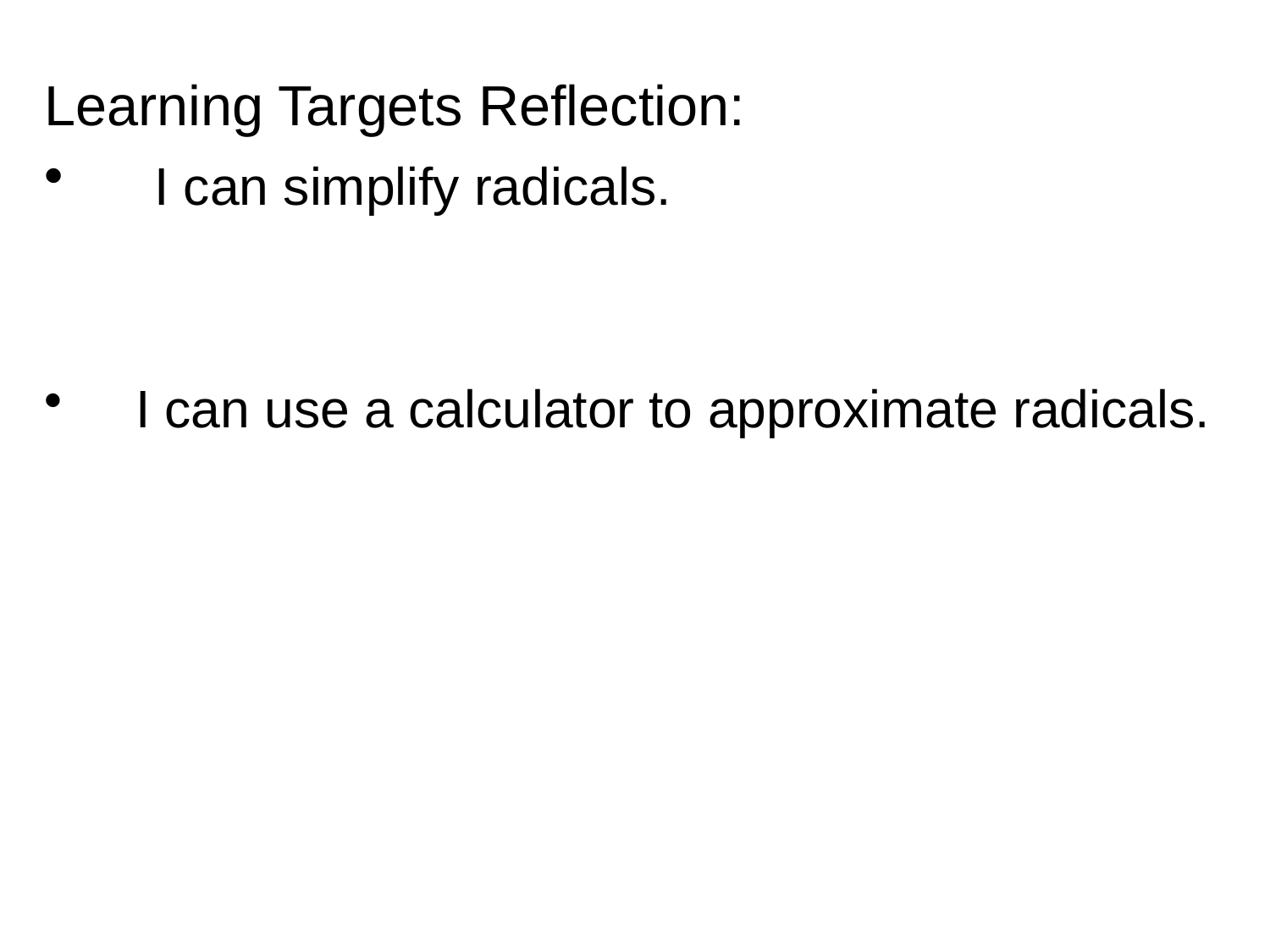

Learning Targets Reflection:
    I can simplify radicals.

   I can use a calculator to approximate radicals.